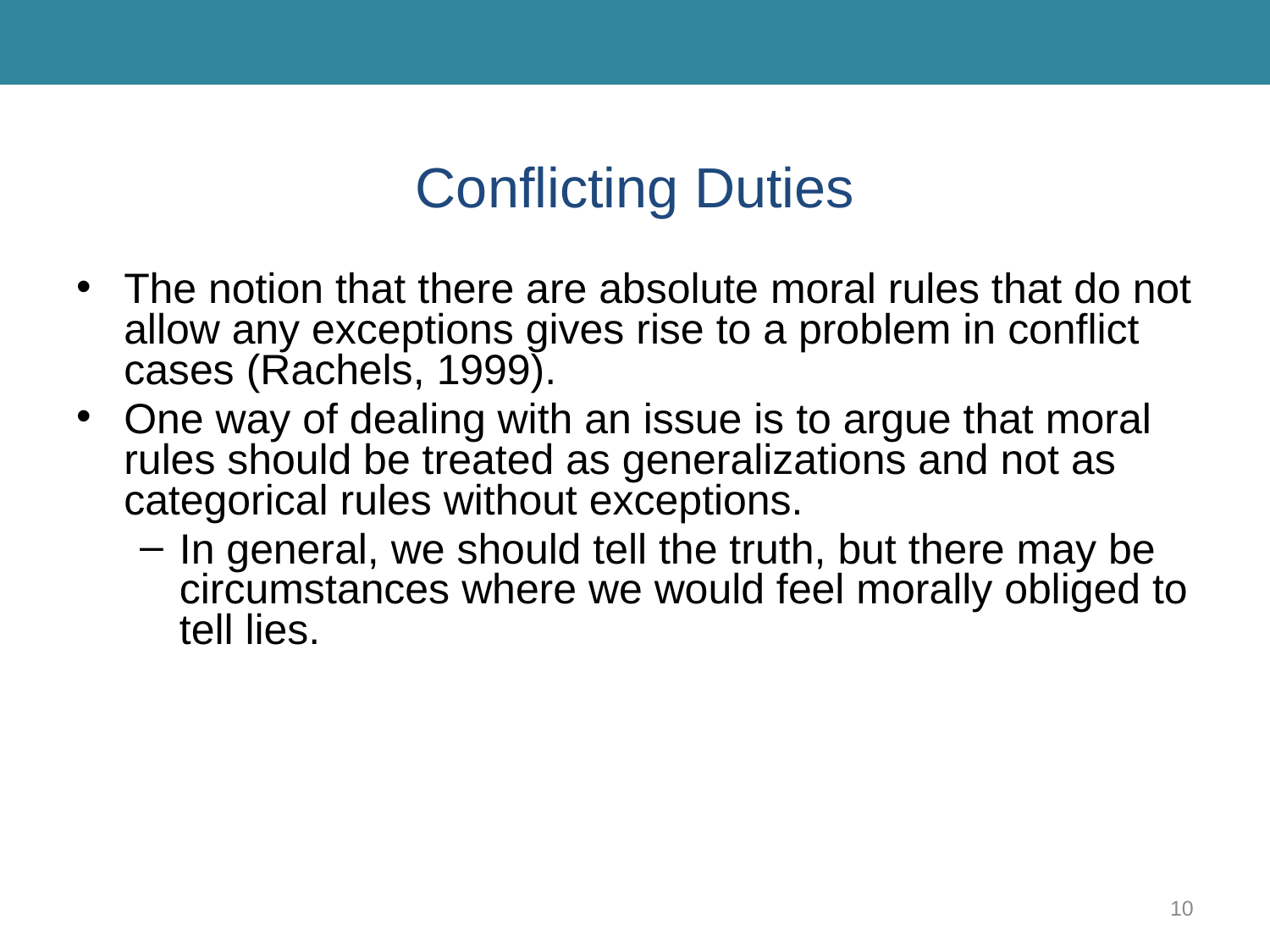

# Conflicting Duties
The notion that there are absolute moral rules that do not allow any exceptions gives rise to a problem in conflict cases (Rachels, 1999).
One way of dealing with an issue is to argue that moral rules should be treated as generalizations and not as categorical rules without exceptions.
In general, we should tell the truth, but there may be circumstances where we would feel morally obliged to tell lies.

10